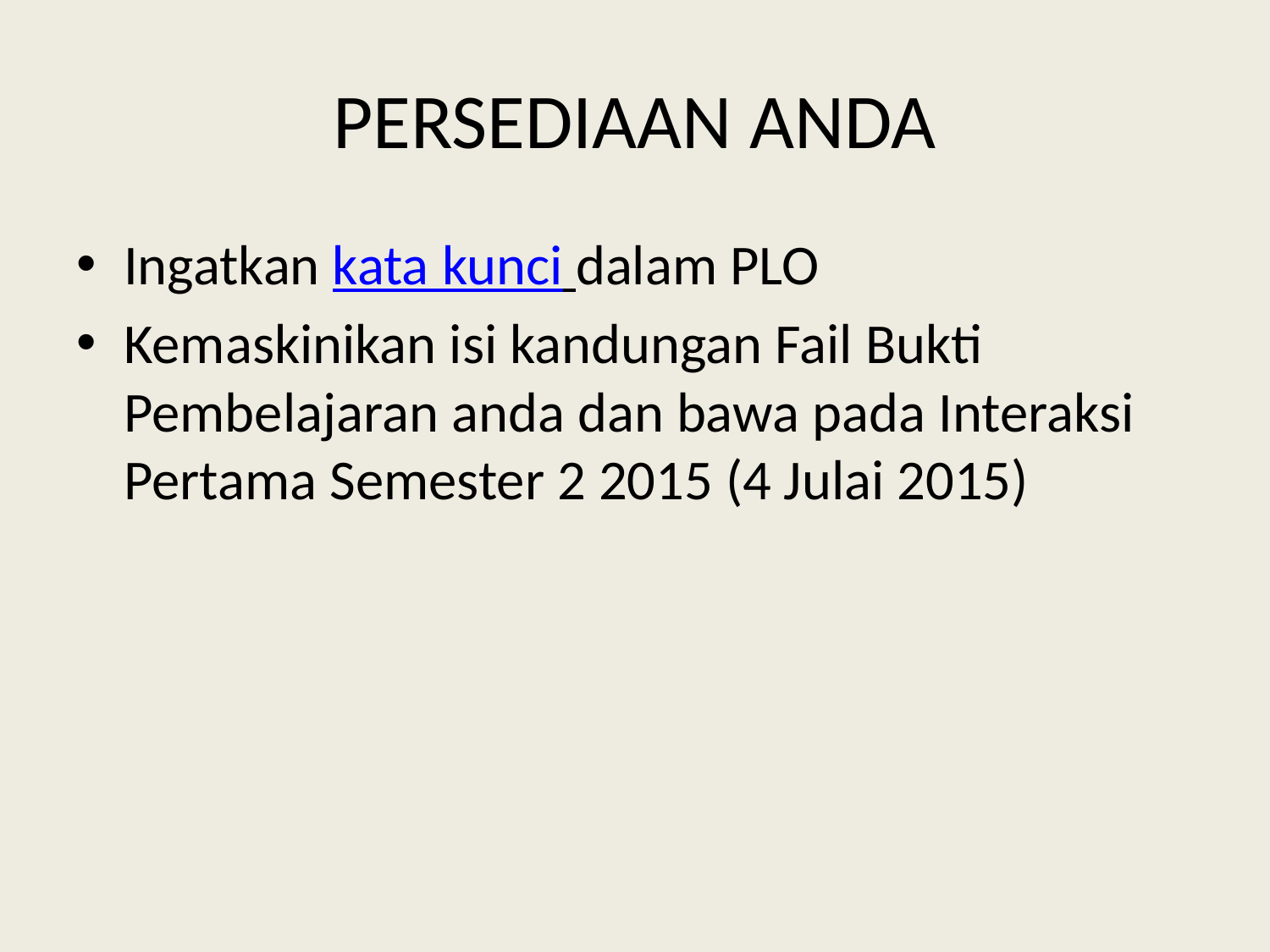

# PERSEDIAAN ANDA
Ingatkan kata kunci dalam PLO
Kemaskinikan isi kandungan Fail Bukti Pembelajaran anda dan bawa pada Interaksi Pertama Semester 2 2015 (4 Julai 2015)